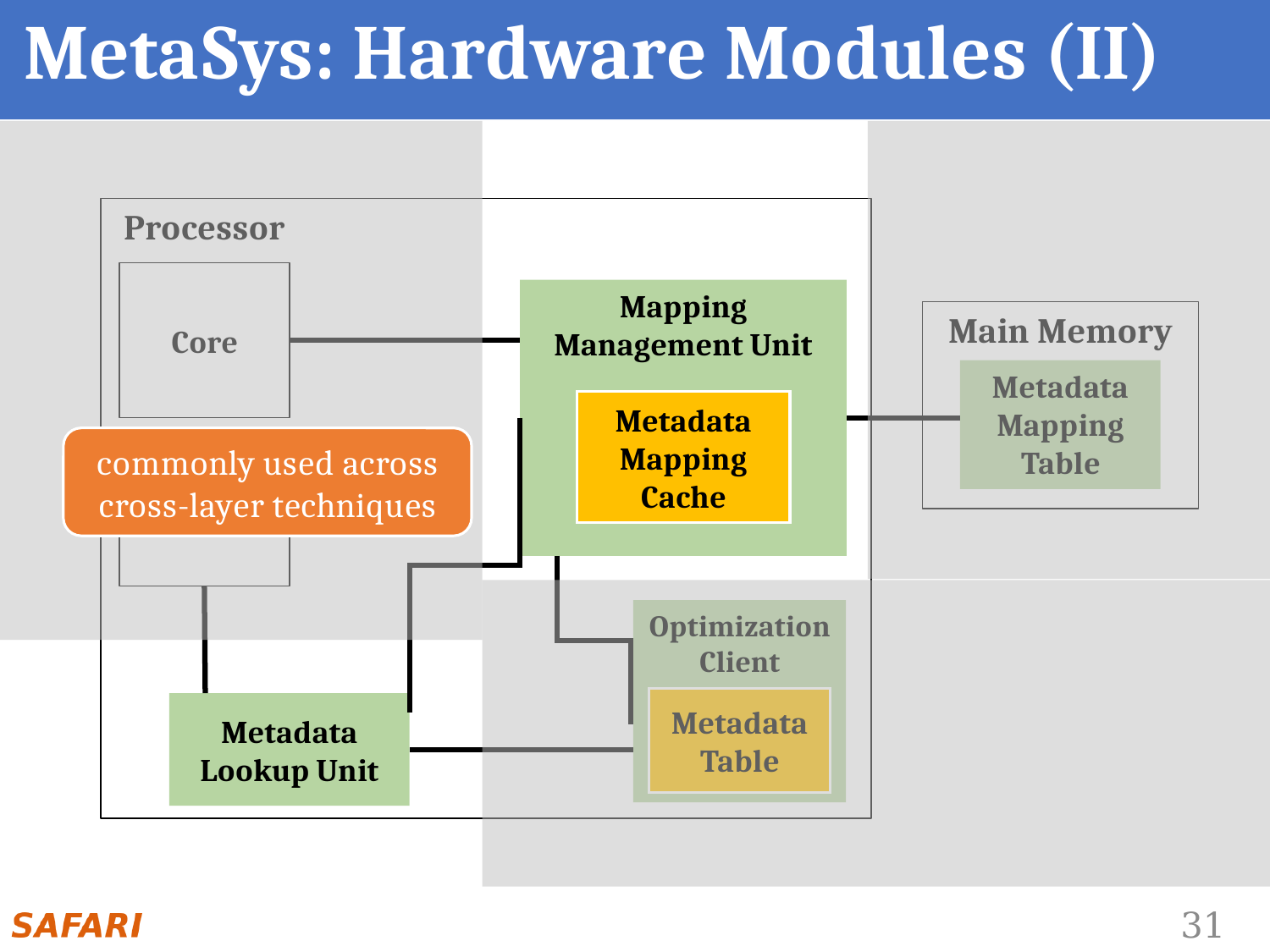

# MetaSys: Hardware Modules (II)

Processor
Core
Mapping Management Unit

Main Memory
Metadata
Mapping Table
Metadata Mapping Cache
commonly used across
cross-layer techniques
TLB

Optimization Client
Metadata Table
Metadata Lookup Unit